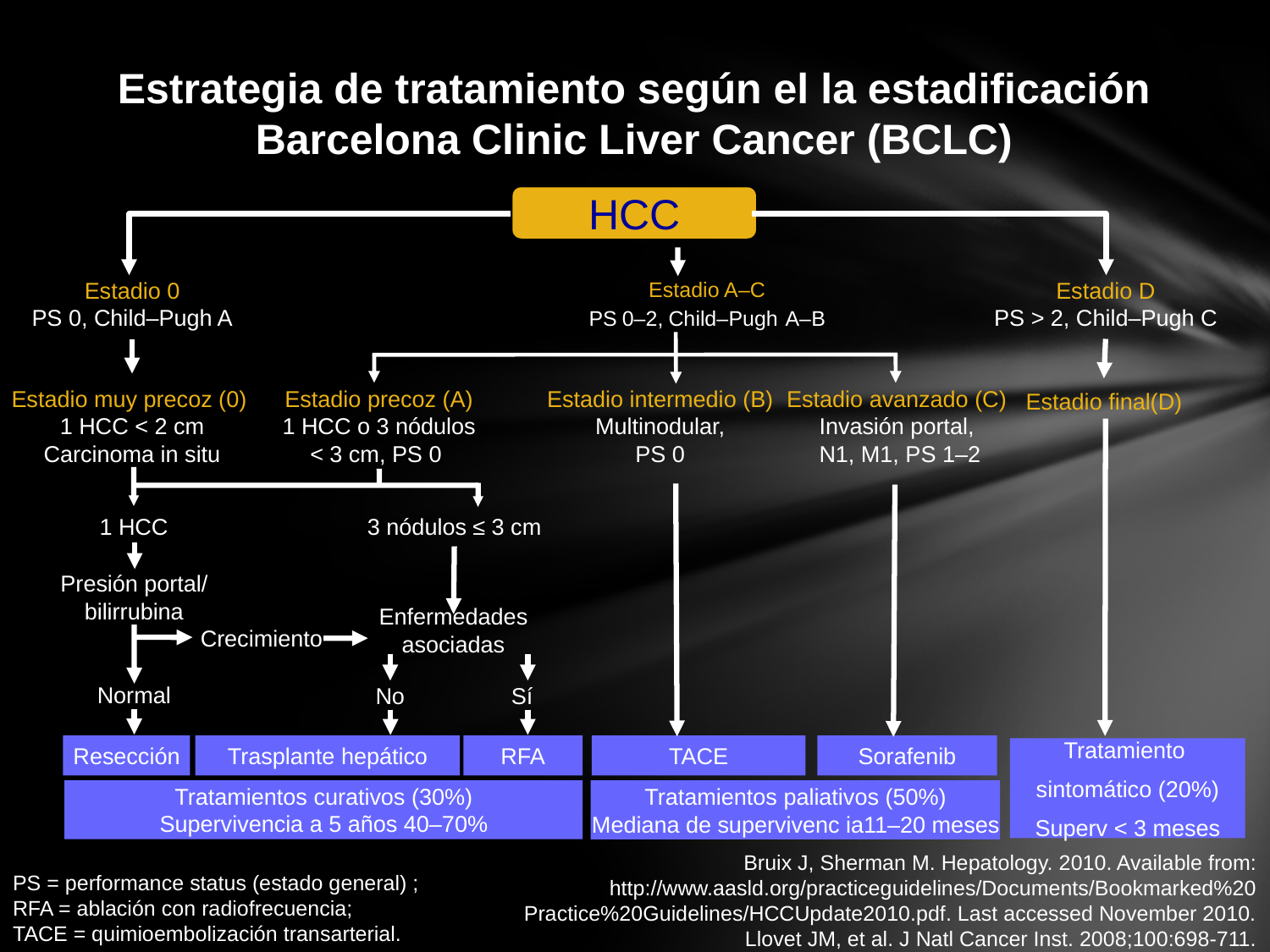

Estrategia de tratamiento según el la estadificación Barcelona Clinic Liver Cancer (BCLC)
HCC

Estadio 0
PS 0, Child–Pugh A
Estadio A–C
PS 0–2, Child–Pugh A–B
Estadio D
PS > 2, Child–Pugh C

Estadio muy precoz (0)
1 HCC < 2 cm
Carcinoma in situ
Estadio precoz (A)
1 HCC o 3 nódulos
< 3 cm, PS 0
Estadio intermedio (B)
Multinodular,
PS 0
Estadio avanzado (C)
Invasión portal,
N1, M1, PS 1–2
Estadio final(D)

1 HCC
3 nódulos ≤ 3 cm
Enfermedades asociadas
Crecimiento

Normal
No
Sí
Resección
Trasplante hepático
RFA
TACE
Sorafenib
Tratamiento
sintomático (20%)
Superv < 3 meses

Tratamientos curativos (30%)
Supervivencia a 5 años 40–70%
Tratamientos paliativos (50%)
Mediana de supervivenc ia11–20 meses
Presión portal/
bilirrubina
Bruix J, Sherman M. Hepatology. 2010. Available from: http://www.aasld.org/practiceguidelines/Documents/Bookmarked%20
Practice%20Guidelines/HCCUpdate2010.pdf. Last accessed November 2010.
Llovet JM, et al. J Natl Cancer Inst. 2008;100:698-711.
PS = performance status (estado general) ;
RFA = ablación con radiofrecuencia;
TACE = quimioembolización transarterial.